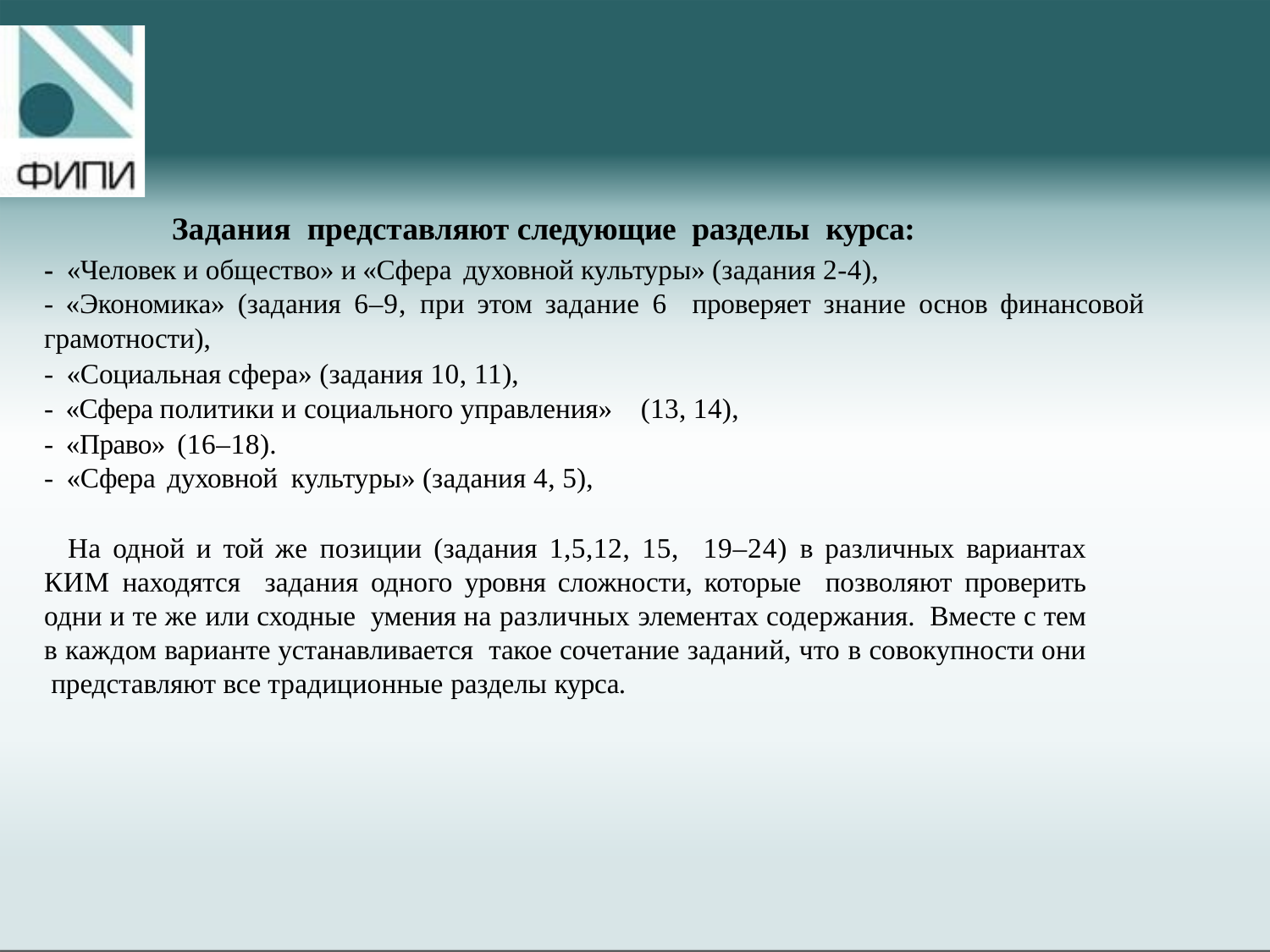

Задания  представляют следующие  разделы  курса:
-  «Человек и общество» и «Сфера духовной культуры» (задания 2-4),
- «Экономика» (задания 6–9, при этом задание 6  проверяет знание основ финансовой грамотности),
-  «Социальная сфера» (задания 10, 11),
-  «Сфера политики и социального управления»    (13, 14),
-  «Право» (16–18).
-  «Сфера духовной  культуры» (задания 4, 5),

  На одной и той же позиции (задания 1,5,12, 15,  19–24) в различных вариантах КИМ находятся  задания одного уровня сложности, которые  позволяют проверить одни и те же или сходные  умения на различных элементах содержания.  Вместе с тем в каждом варианте устанавливается  такое сочетание заданий, что в совокупности они  представляют все традиционные разделы курса.